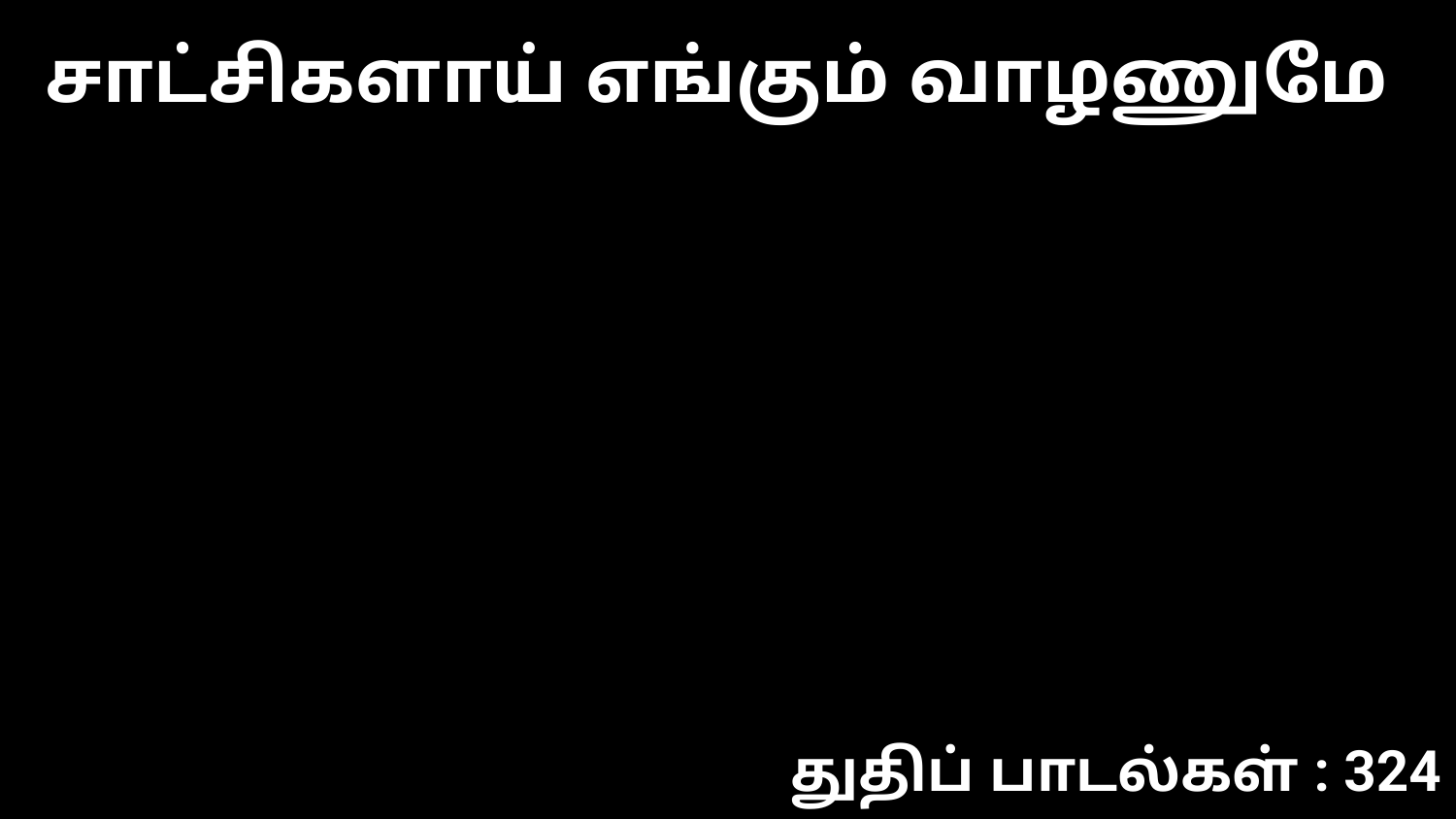

சாட்சிகளாய் எங்கும் வாழணுமே
துதிப் பாடல்கள் : 324